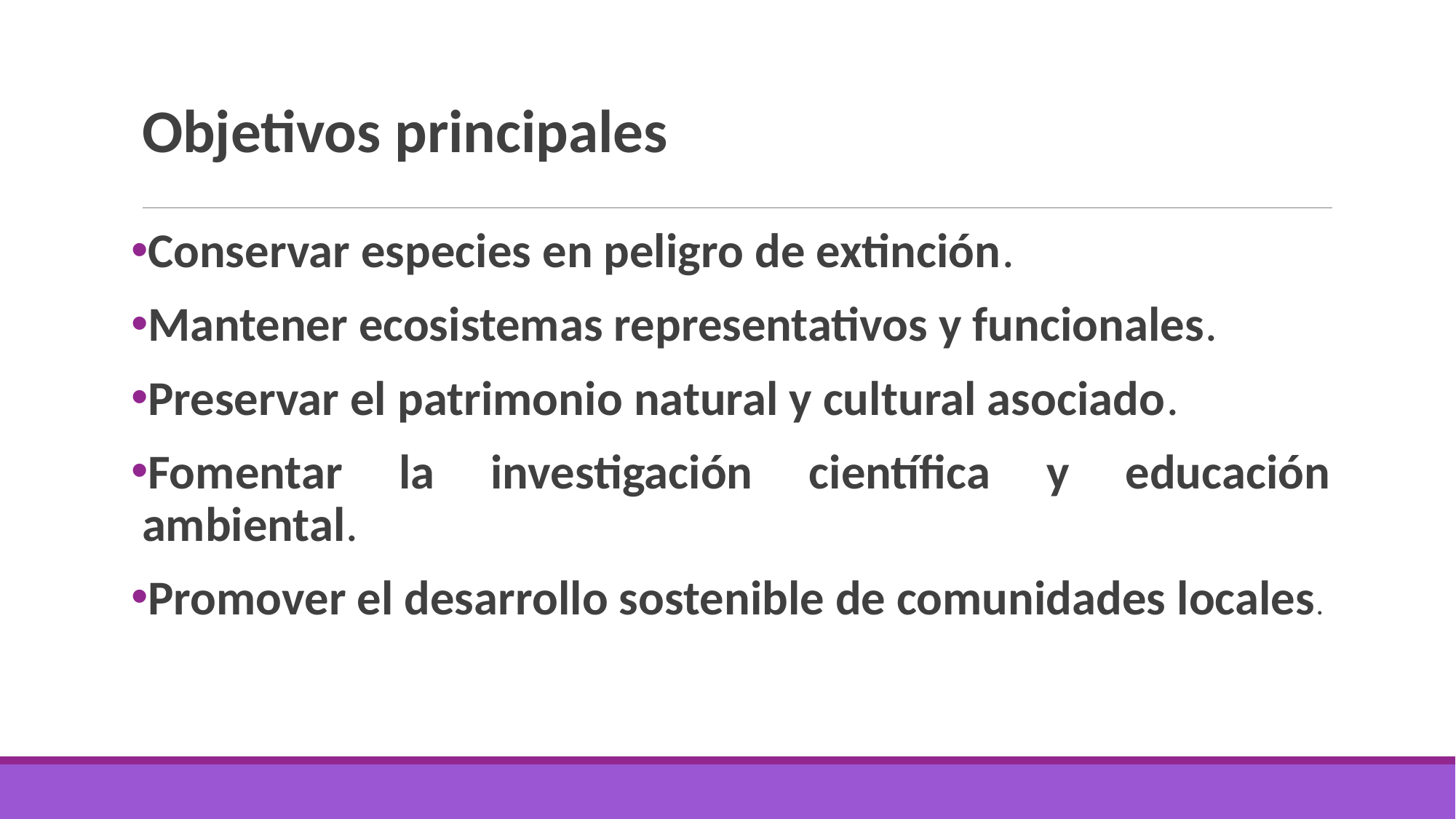

# Objetivos principales
Conservar especies en peligro de extinción.
Mantener ecosistemas representativos y funcionales.
Preservar el patrimonio natural y cultural asociado.
Fomentar la investigación científica y educación ambiental.
Promover el desarrollo sostenible de comunidades locales.